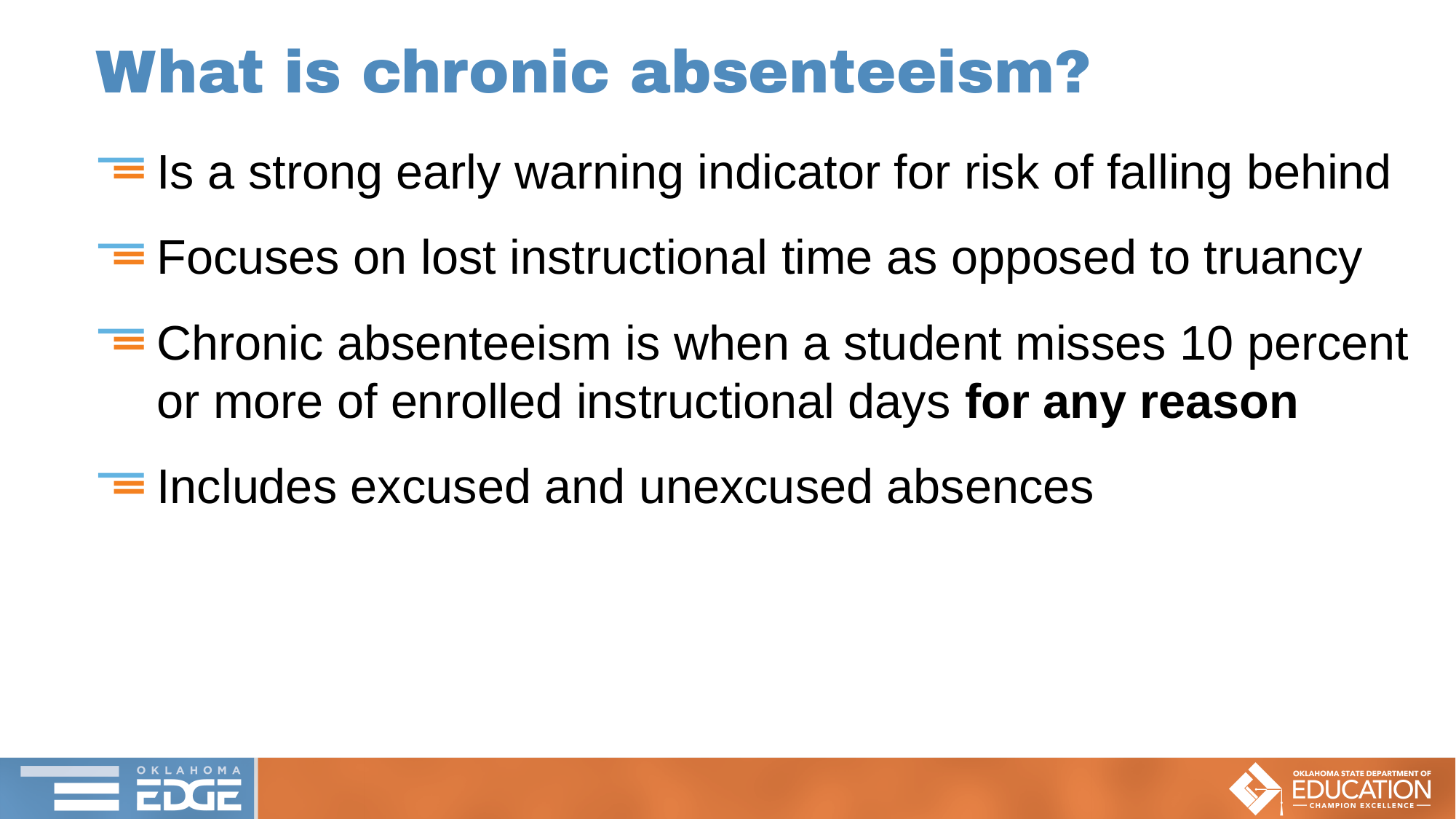

# What is chronic absenteeism?
Is a strong early warning indicator for risk of falling behind
Focuses on lost instructional time as opposed to truancy
Chronic absenteeism is when a student misses 10 percent or more of enrolled instructional days for any reason
Includes excused and unexcused absences